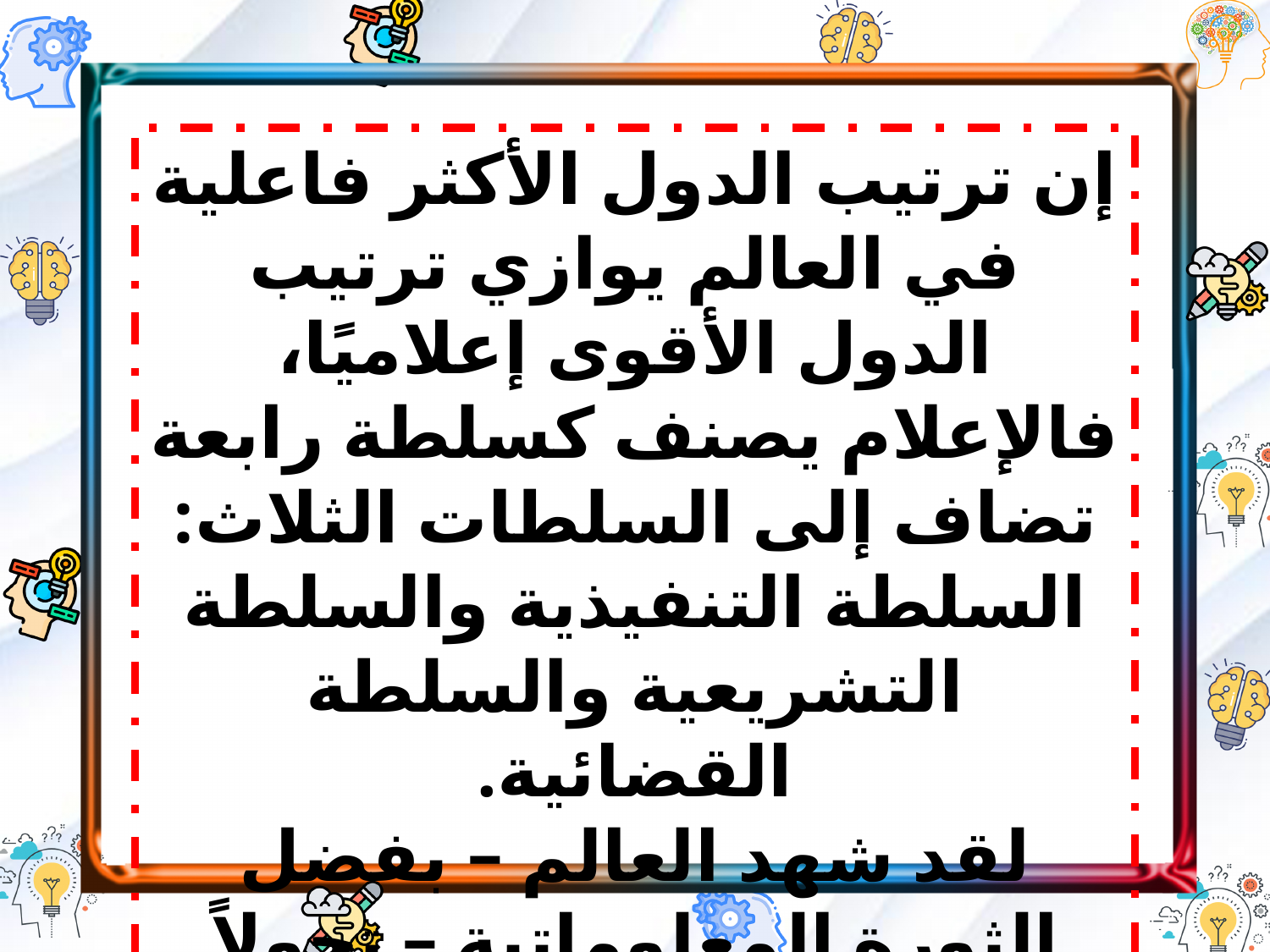

إن ترتيب الدول الأكثر فاعلية في العالم يوازي ترتيب الدول الأقوى إعلاميًا، فالإعلام يصنف كسلطة رابعة تضاف إلى السلطات الثلاث: السلطة التنفيذية والسلطة التشريعية والسلطة القضائية.
لقد شهد العالم – بفضل الثورة المعلوماتية – تحولاً نوعيًا لا يقل أهمية عن بقية التحولات المعاصرة،